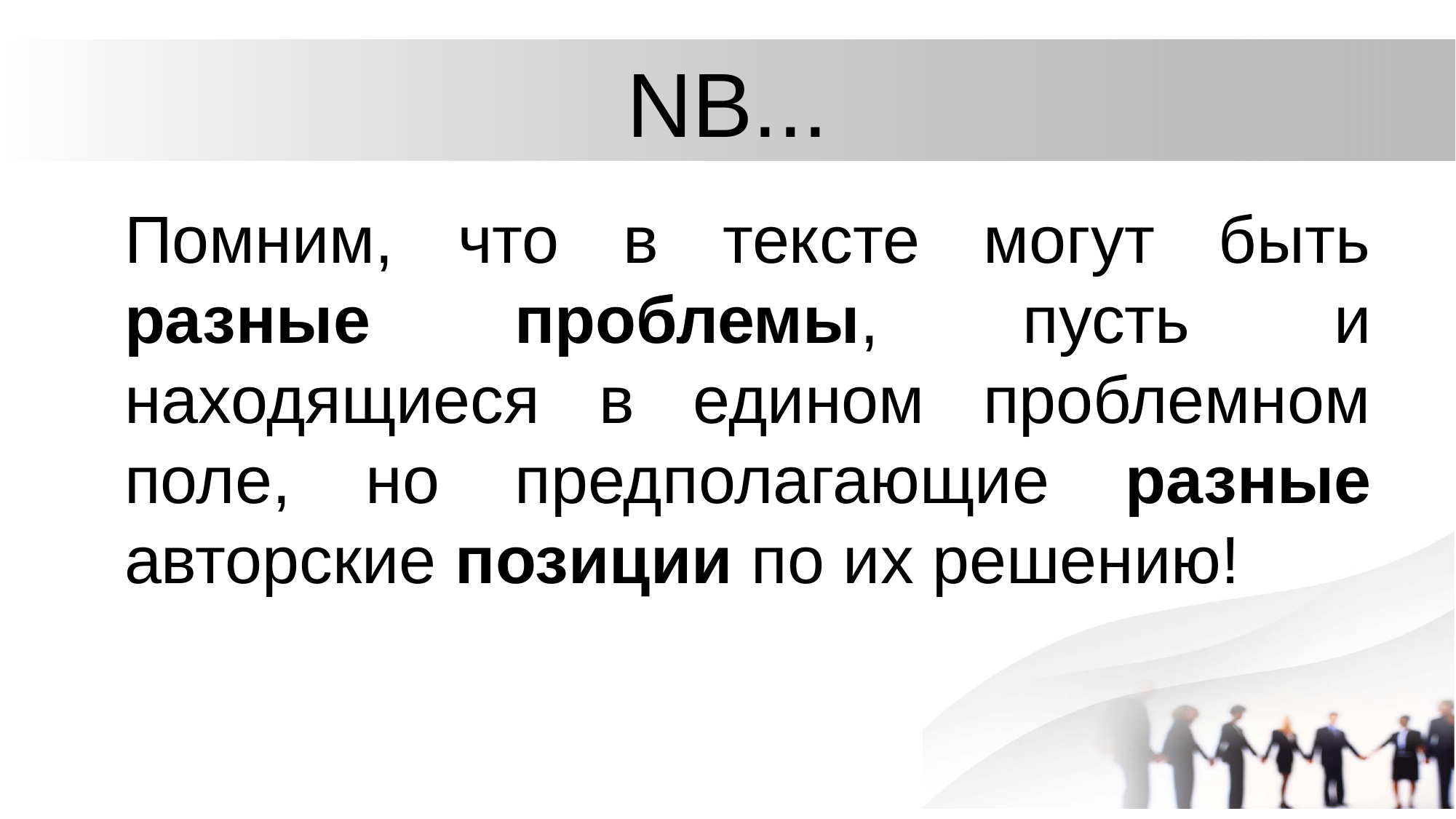

# NB...
Помним, что в тексте могут быть разные проблемы, пусть и находящиеся в едином проблемном поле, но предполагающие разные авторские позиции по их решению!